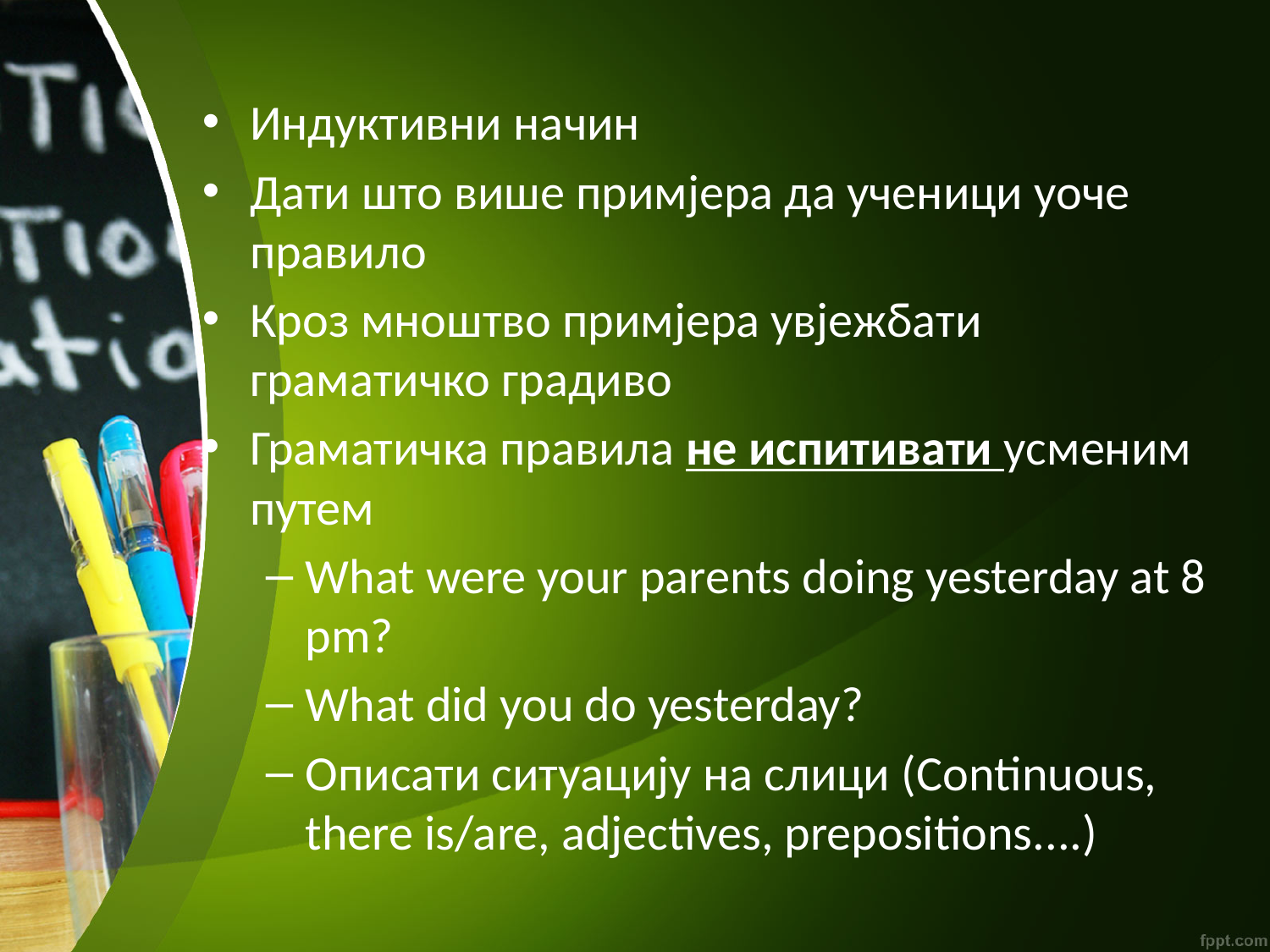

Индуктивни начин
Дати што више примјера да ученици уоче правило
Кроз мноштво примјера увјежбати граматичко градиво
Граматичка правила не испитивати усменим путем
What were your parents doing yesterday at 8 pm?
What did you do yesterday?
Описати ситуацију на слици (Continuous, there is/are, adjectives, prepositions....)